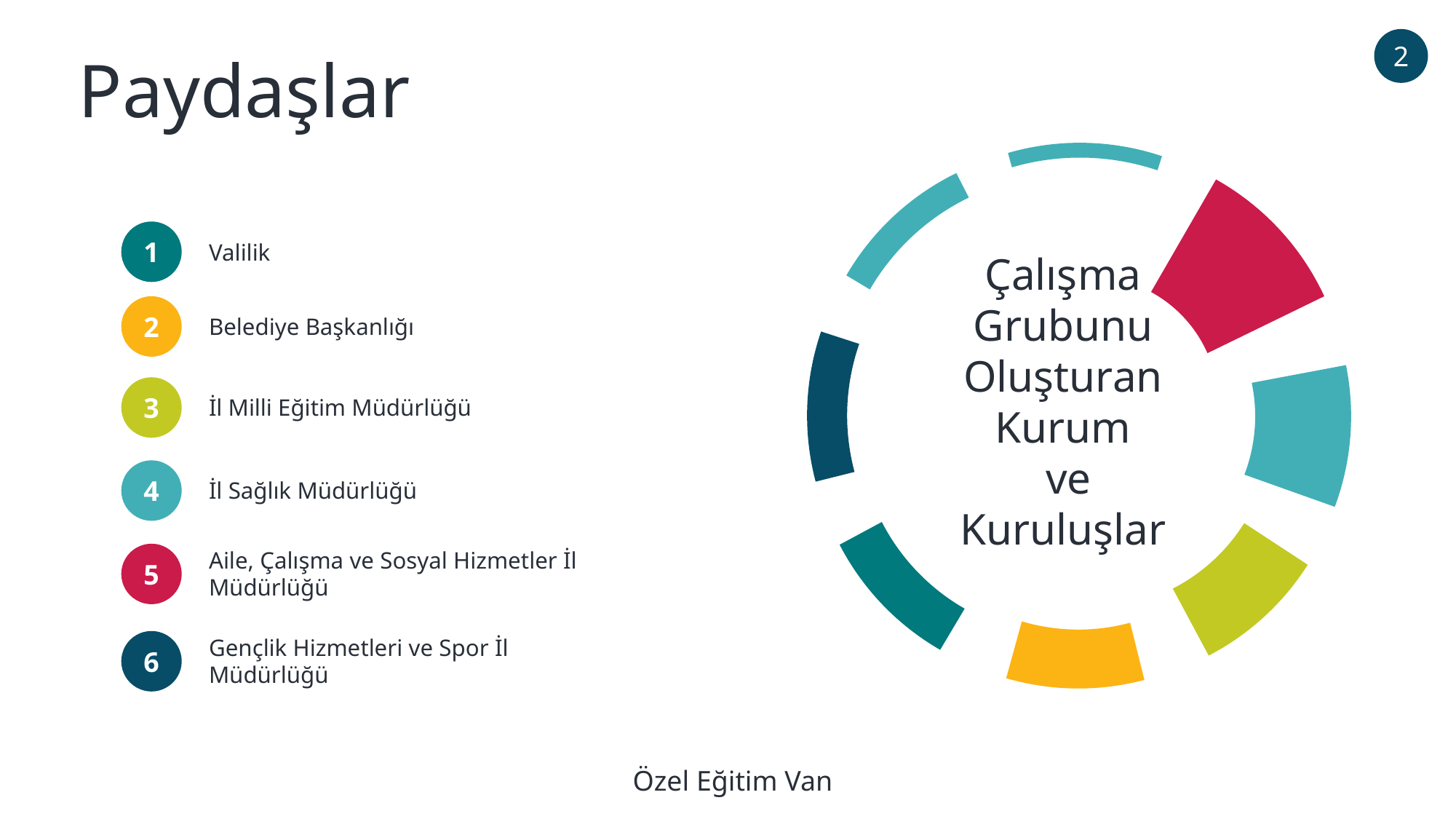

2
Paydaşlar

1
Valilik
Çalışma Grubunu Oluşturan Kurum
 ve Kuruluşlar
2
Belediye Başkanlığı
3
İl Milli Eğitim Müdürlüğü
4
İl Sağlık Müdürlüğü
Aile, Çalışma ve Sosyal Hizmetler İl Müdürlüğü
5
Gençlik Hizmetleri ve Spor İl Müdürlüğü
6
Özel Eğitim Van